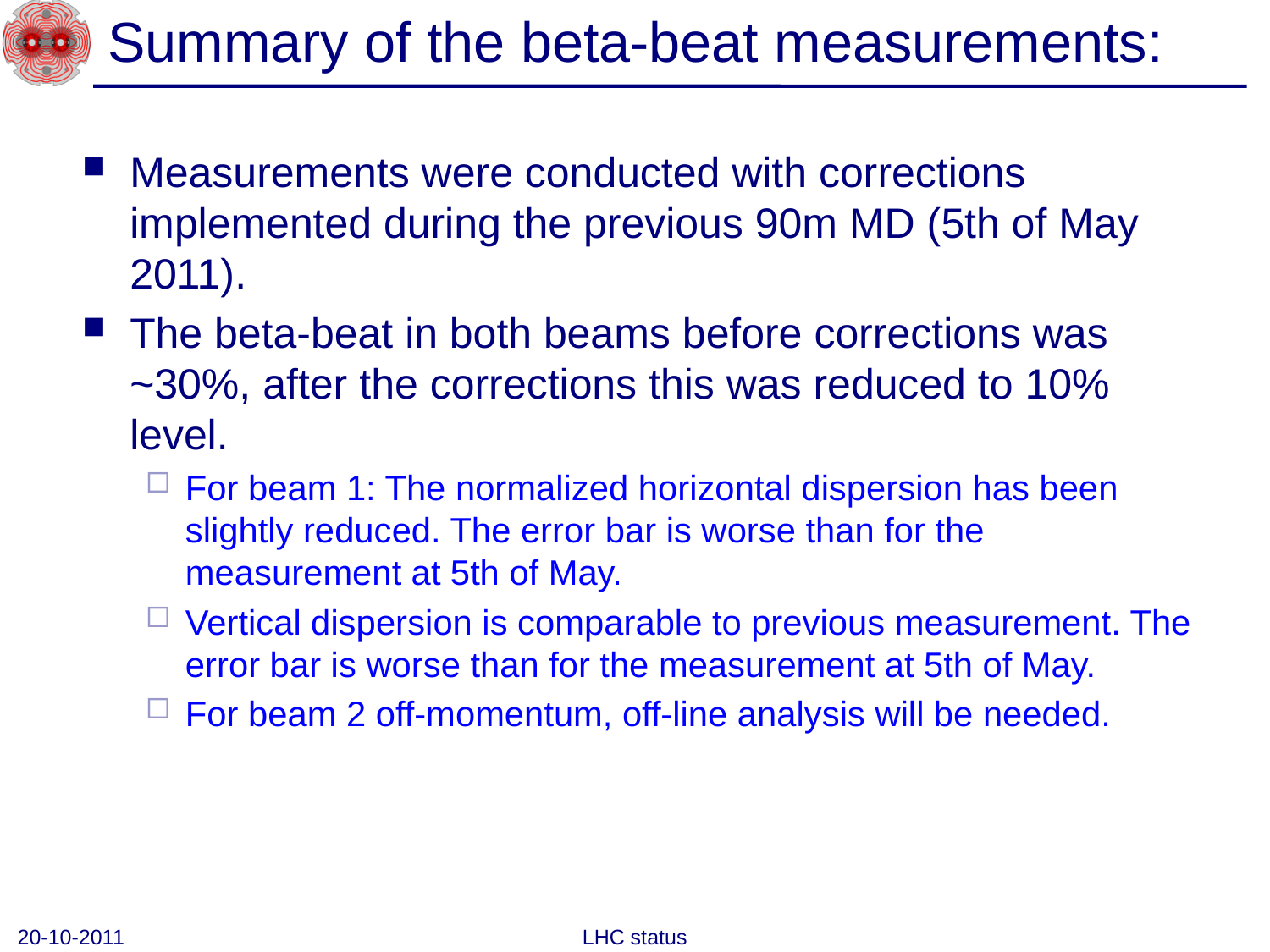

# Summary of the beta-beat measurements:
Measurements were conducted with corrections implemented during the previous 90m MD (5th of May 2011).
The beta-beat in both beams before corrections was ~30%, after the corrections this was reduced to 10% level.
For beam 1: The normalized horizontal dispersion has been slightly reduced. The error bar is worse than for the measurement at 5th of May.
Vertical dispersion is comparable to previous measurement. The error bar is worse than for the measurement at 5th of May.
For beam 2 off-momentum, off-line analysis will be needed.
20-10-2011
LHC status